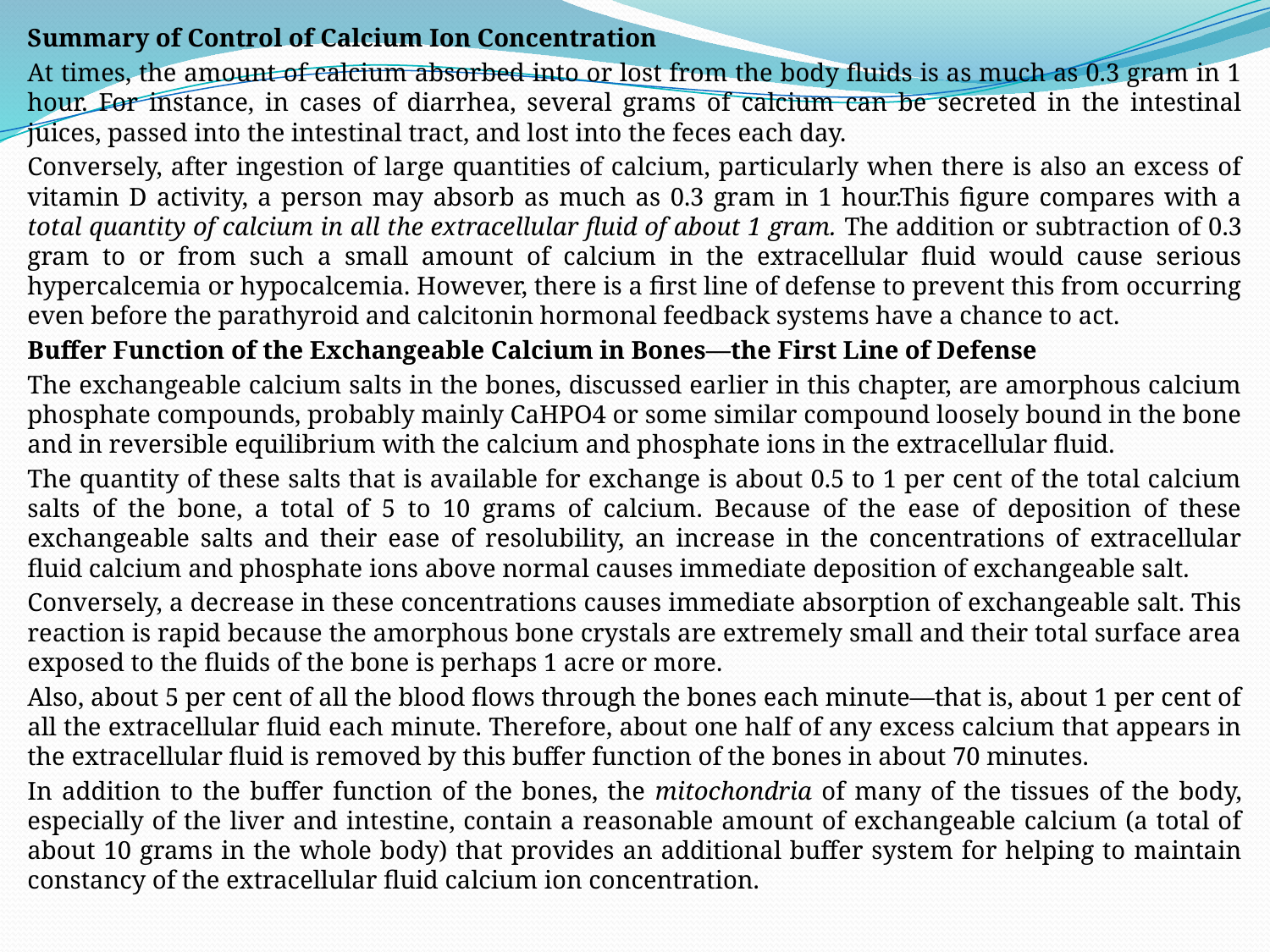

Summary of Control of Calcium Ion Concentration
At times, the amount of calcium absorbed into or lost from the body fluids is as much as 0.3 gram in 1 hour. For instance, in cases of diarrhea, several grams of calcium can be secreted in the intestinal juices, passed into the intestinal tract, and lost into the feces each day.
Conversely, after ingestion of large quantities of calcium, particularly when there is also an excess of vitamin D activity, a person may absorb as much as 0.3 gram in 1 hour.This figure compares with a total quantity of calcium in all the extracellular fluid of about 1 gram. The addition or subtraction of 0.3 gram to or from such a small amount of calcium in the extracellular fluid would cause serious hypercalcemia or hypocalcemia. However, there is a first line of defense to prevent this from occurring even before the parathyroid and calcitonin hormonal feedback systems have a chance to act.
Buffer Function of the Exchangeable Calcium in Bones—the First Line of Defense
The exchangeable calcium salts in the bones, discussed earlier in this chapter, are amorphous calcium phosphate compounds, probably mainly CaHPO4 or some similar compound loosely bound in the bone and in reversible equilibrium with the calcium and phosphate ions in the extracellular fluid.
The quantity of these salts that is available for exchange is about 0.5 to 1 per cent of the total calcium salts of the bone, a total of 5 to 10 grams of calcium. Because of the ease of deposition of these exchangeable salts and their ease of resolubility, an increase in the concentrations of extracellular fluid calcium and phosphate ions above normal causes immediate deposition of exchangeable salt.
Conversely, a decrease in these concentrations causes immediate absorption of exchangeable salt. This reaction is rapid because the amorphous bone crystals are extremely small and their total surface area exposed to the fluids of the bone is perhaps 1 acre or more.
Also, about 5 per cent of all the blood flows through the bones each minute—that is, about 1 per cent of all the extracellular fluid each minute. Therefore, about one half of any excess calcium that appears in the extracellular fluid is removed by this buffer function of the bones in about 70 minutes.
In addition to the buffer function of the bones, the mitochondria of many of the tissues of the body, especially of the liver and intestine, contain a reasonable amount of exchangeable calcium (a total of about 10 grams in the whole body) that provides an additional buffer system for helping to maintain constancy of the extracellular fluid calcium ion concentration.